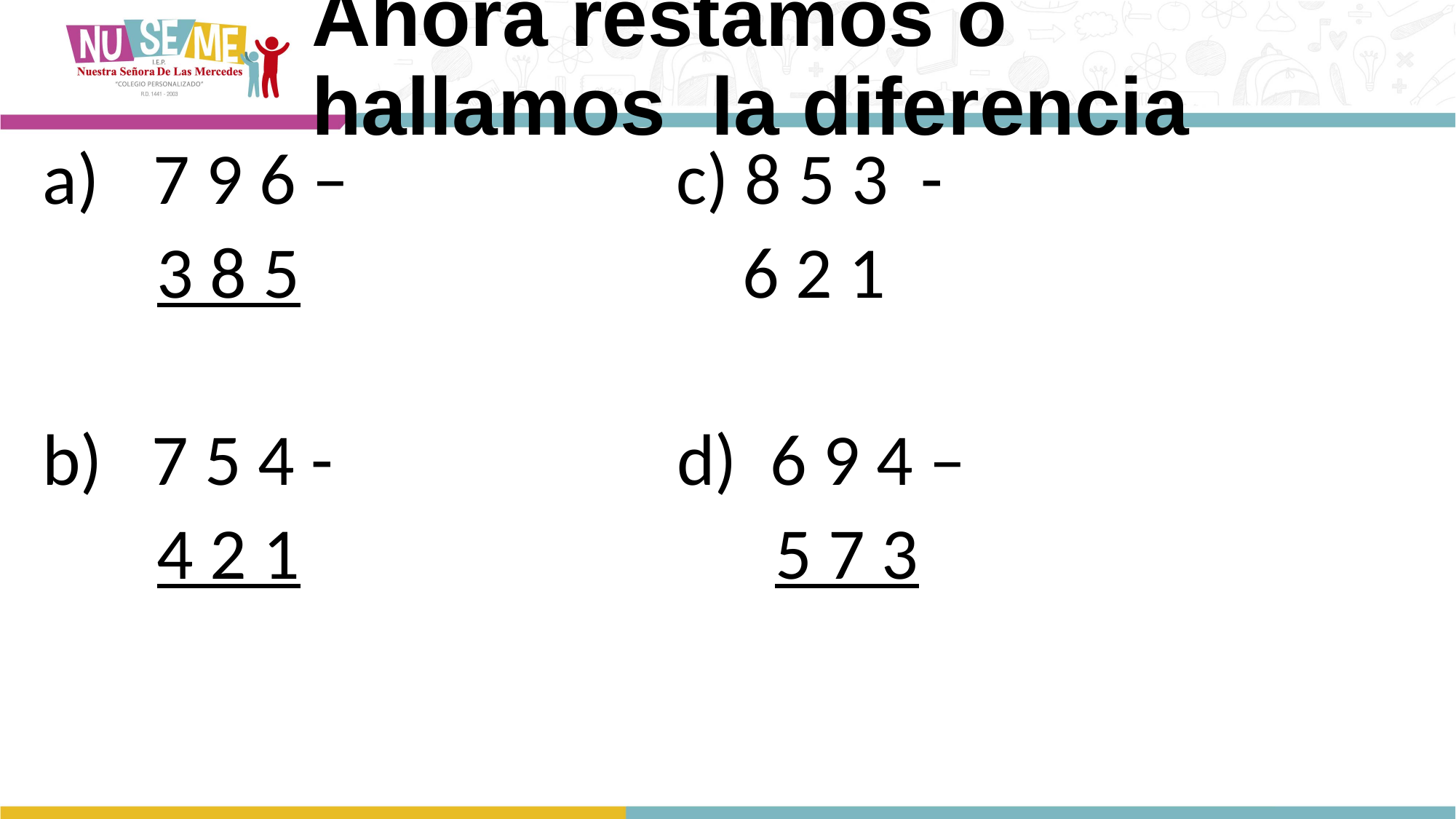

# Ahora restamos o hallamos  la diferencia
   7 9 6 –                    c) 8 5 3  -
       3 8 5                           6 2 1

7 5 4 -                     d)  6 9 4 –
       4 2 1                             5 7 3